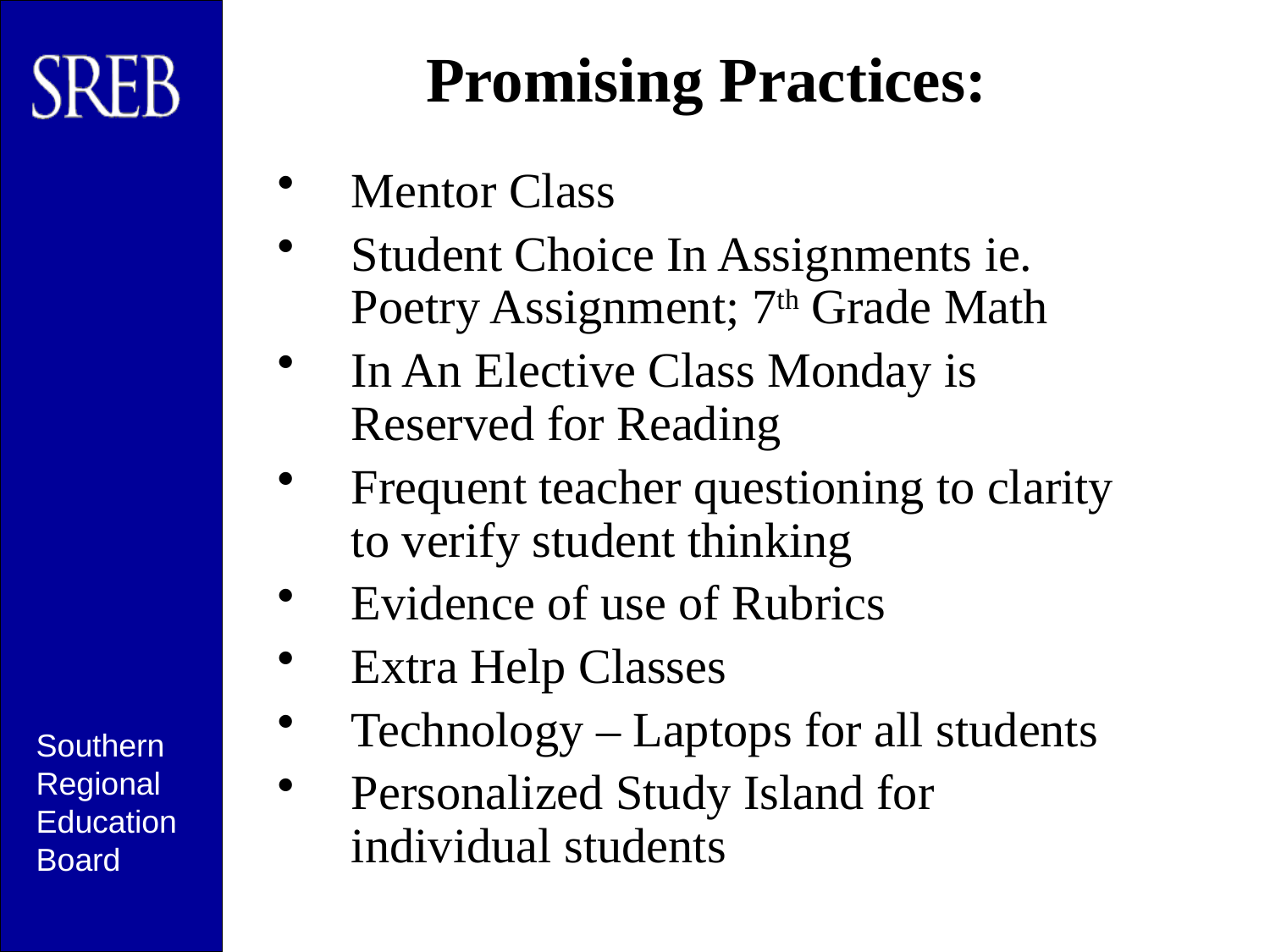

# Promising Practices:
Mentor Class
Student Choice In Assignments ie. Poetry Assignment; 7th Grade Math
In An Elective Class Monday is Reserved for Reading
Frequent teacher questioning to clarity to verify student thinking
Evidence of use of Rubrics
Extra Help Classes
Technology – Laptops for all students
Personalized Study Island for individual students